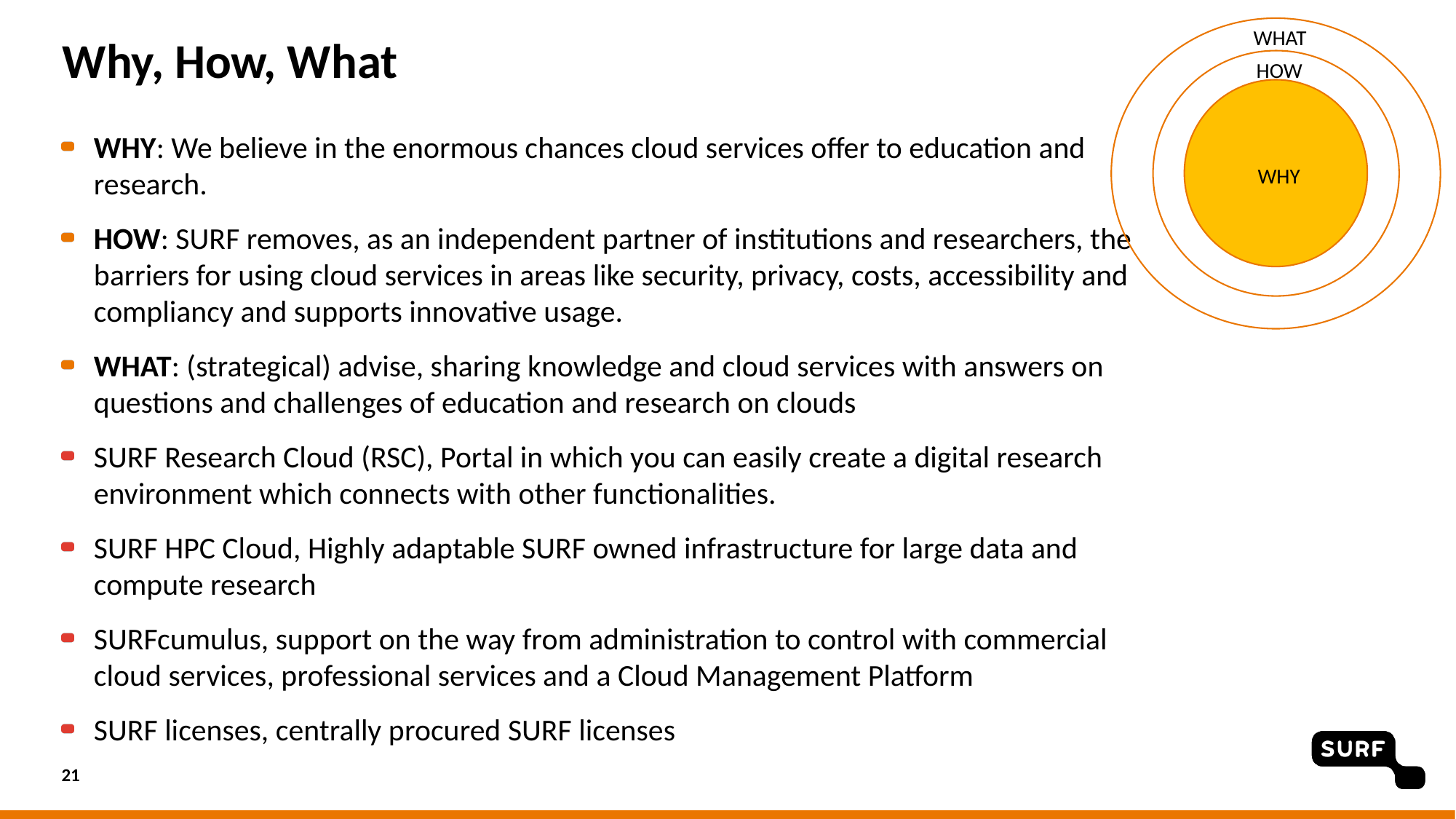

WHAT

HOW

WHY
# Why, How, What
WHY: We believe in the enormous chances cloud services offer to education and research.
HOW: SURF removes, as an independent partner of institutions and researchers, the barriers for using cloud services in areas like security, privacy, costs, accessibility and compliancy and supports innovative usage.
WHAT: (strategical) advise, sharing knowledge and cloud services with answers on questions and challenges of education and research on clouds
SURF Research Cloud (RSC), Portal in which you can easily create a digital research environment which connects with other functionalities.
SURF HPC Cloud, Highly adaptable SURF owned infrastructure for large data and compute research
SURFcumulus, support on the way from administration to control with commercial cloud services, professional services and a Cloud Management Platform
SURF licenses, centrally procured SURF licenses

21